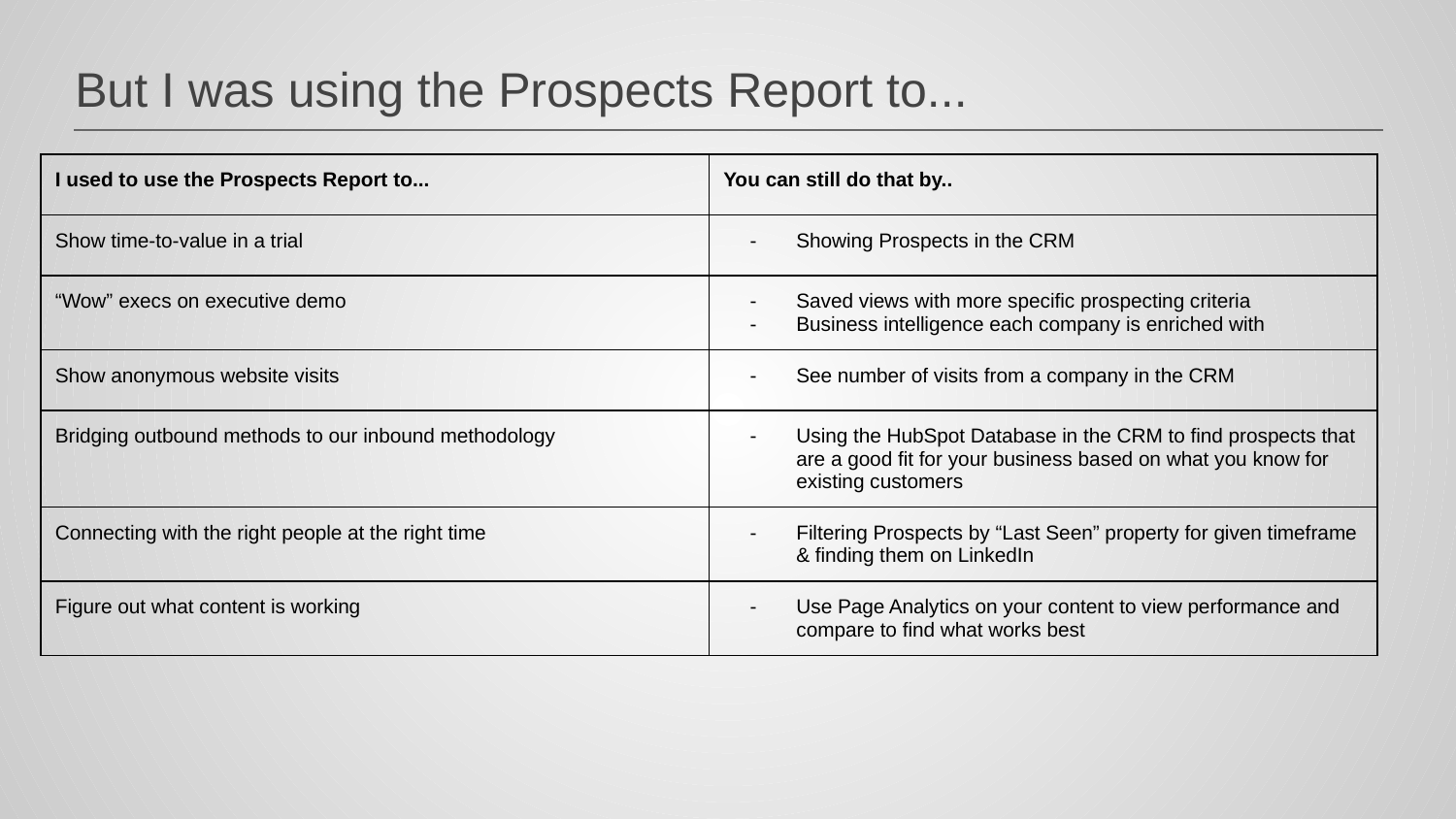

But I was using the Prospects Report to...
| I used to use the Prospects Report to... | You can still do that by.. |
| --- | --- |
| Show time-to-value in a trial | Showing Prospects in the CRM |
| “Wow” execs on executive demo | Saved views with more specific prospecting criteria Business intelligence each company is enriched with |
| Show anonymous website visits | See number of visits from a company in the CRM |
| Bridging outbound methods to our inbound methodology | Using the HubSpot Database in the CRM to find prospects that are a good fit for your business based on what you know for existing customers |
| Connecting with the right people at the right time | Filtering Prospects by “Last Seen” property for given timeframe & finding them on LinkedIn |
| Figure out what content is working | Use Page Analytics on your content to view performance and compare to find what works best |